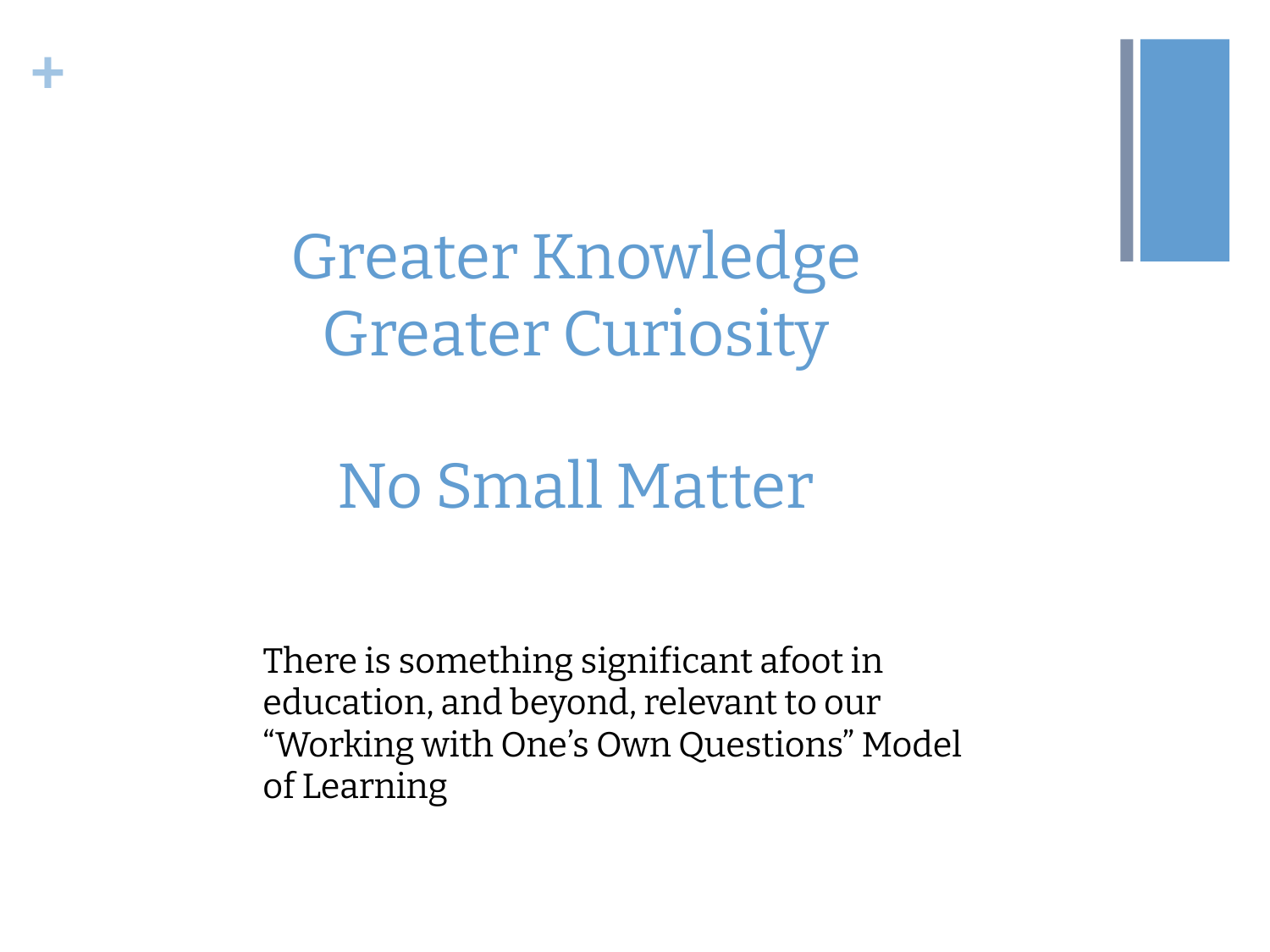

Greater Knowledge
Greater Curiosity

No Small Matter
There is something significant afoot in education, and beyond, relevant to our “Working with One’s Own Questions” Model of Learning